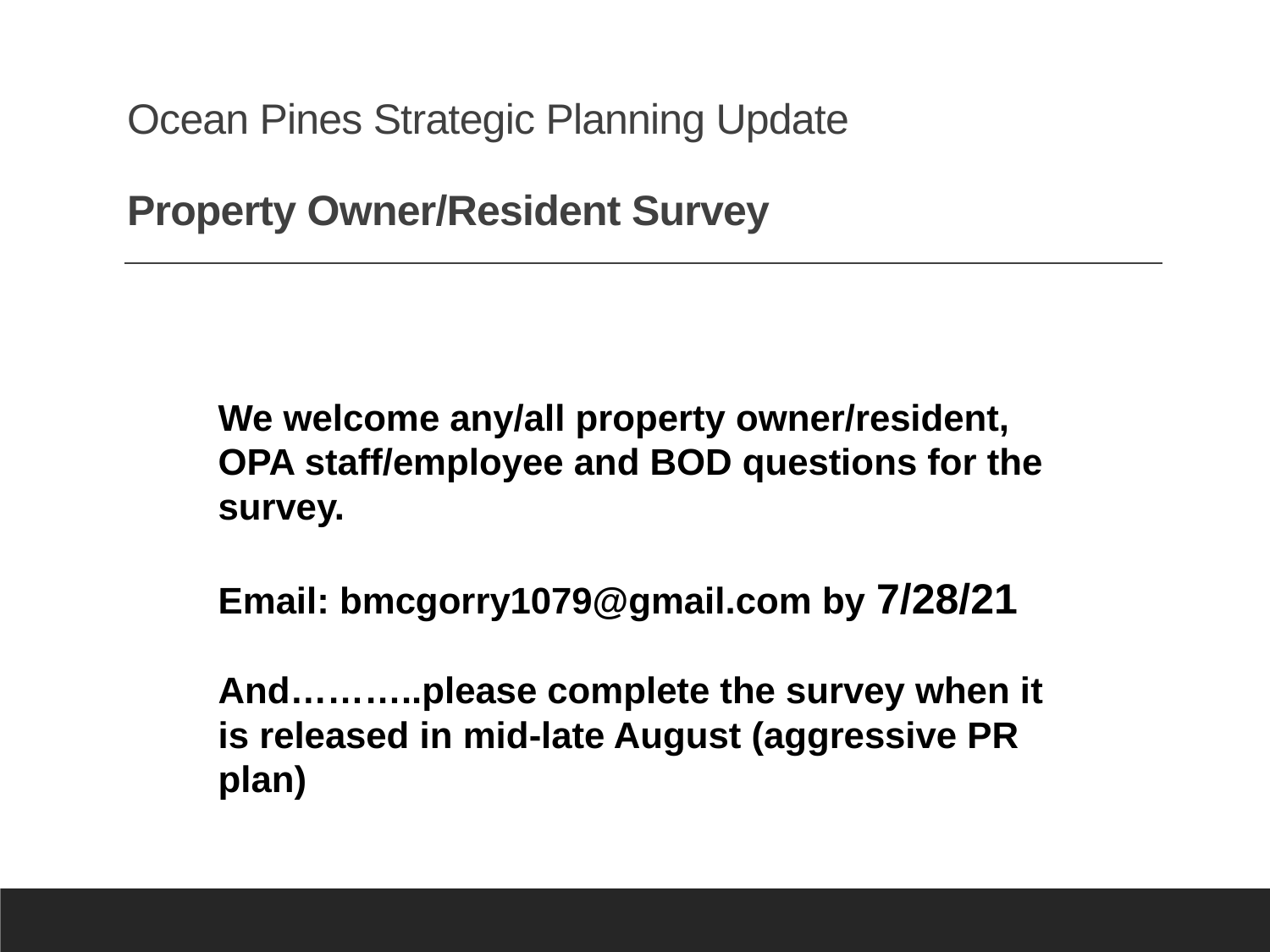

# Ocean Pines Strategic Planning Update Property Owner/Resident Survey
We welcome any/all property owner/resident, OPA staff/employee and BOD questions for the survey.

Email: bmcgorry1079@gmail.com by 7/28/21

And………..please complete the survey when it is released in mid-late August (aggressive PR plan)